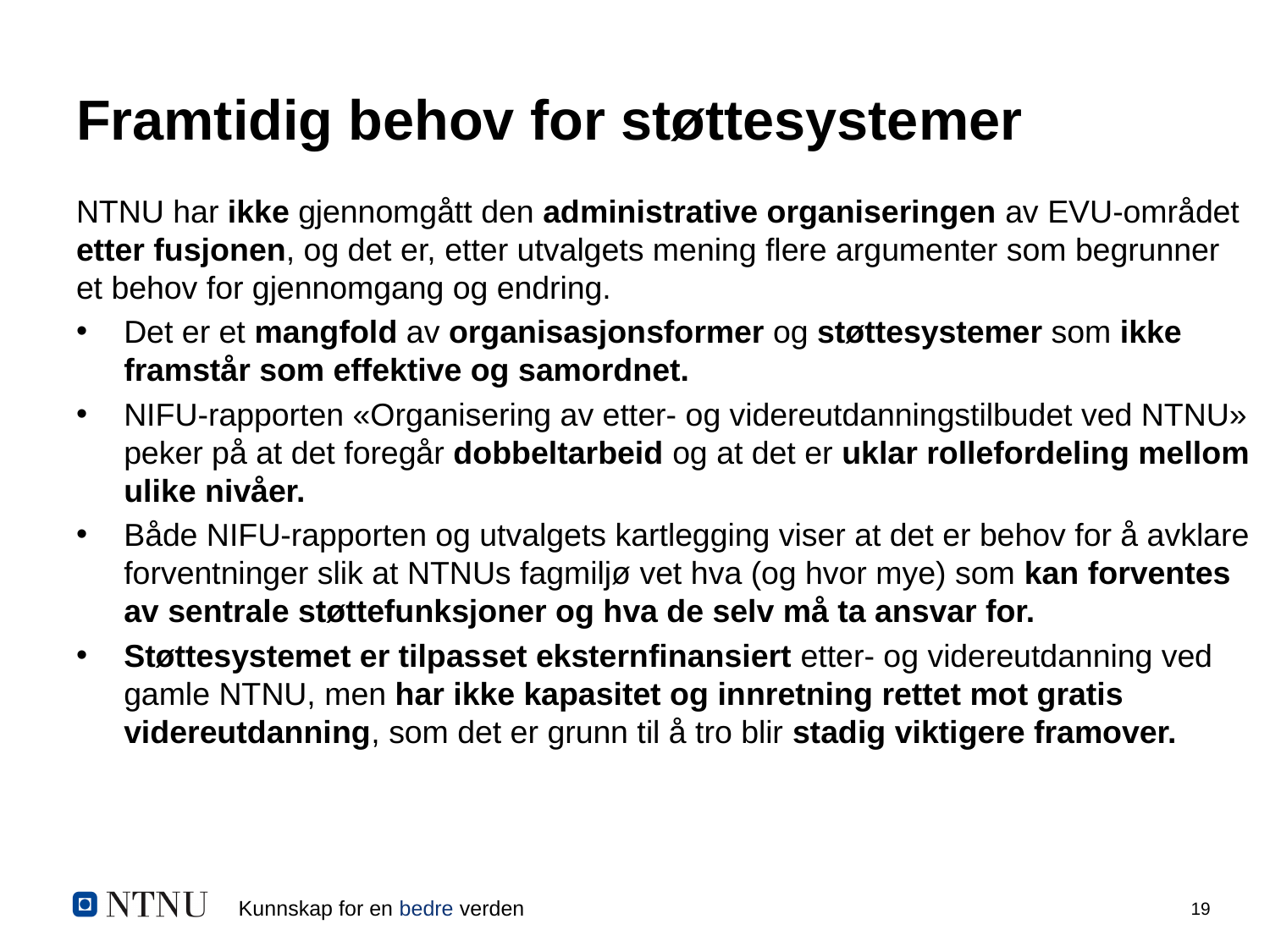

# Framtidig behov for støttesystemer
NTNU har ikke gjennomgått den administrative organiseringen av EVU-området etter fusjonen, og det er, etter utvalgets mening flere argumenter som begrunner et behov for gjennomgang og endring.
Det er et mangfold av organisasjonsformer og støttesystemer som ikke framstår som effektive og samordnet.
NIFU-rapporten «Organisering av etter- og videreutdanningstilbudet ved NTNU» peker på at det foregår dobbeltarbeid og at det er uklar rollefordeling mellom ulike nivåer.
Både NIFU-rapporten og utvalgets kartlegging viser at det er behov for å avklare forventninger slik at NTNUs fagmiljø vet hva (og hvor mye) som kan forventes av sentrale støttefunksjoner og hva de selv må ta ansvar for.
Støttesystemet er tilpasset eksternfinansiert etter- og videreutdanning ved gamle NTNU, men har ikke kapasitet og innretning rettet mot gratis videreutdanning, som det er grunn til å tro blir stadig viktigere framover.